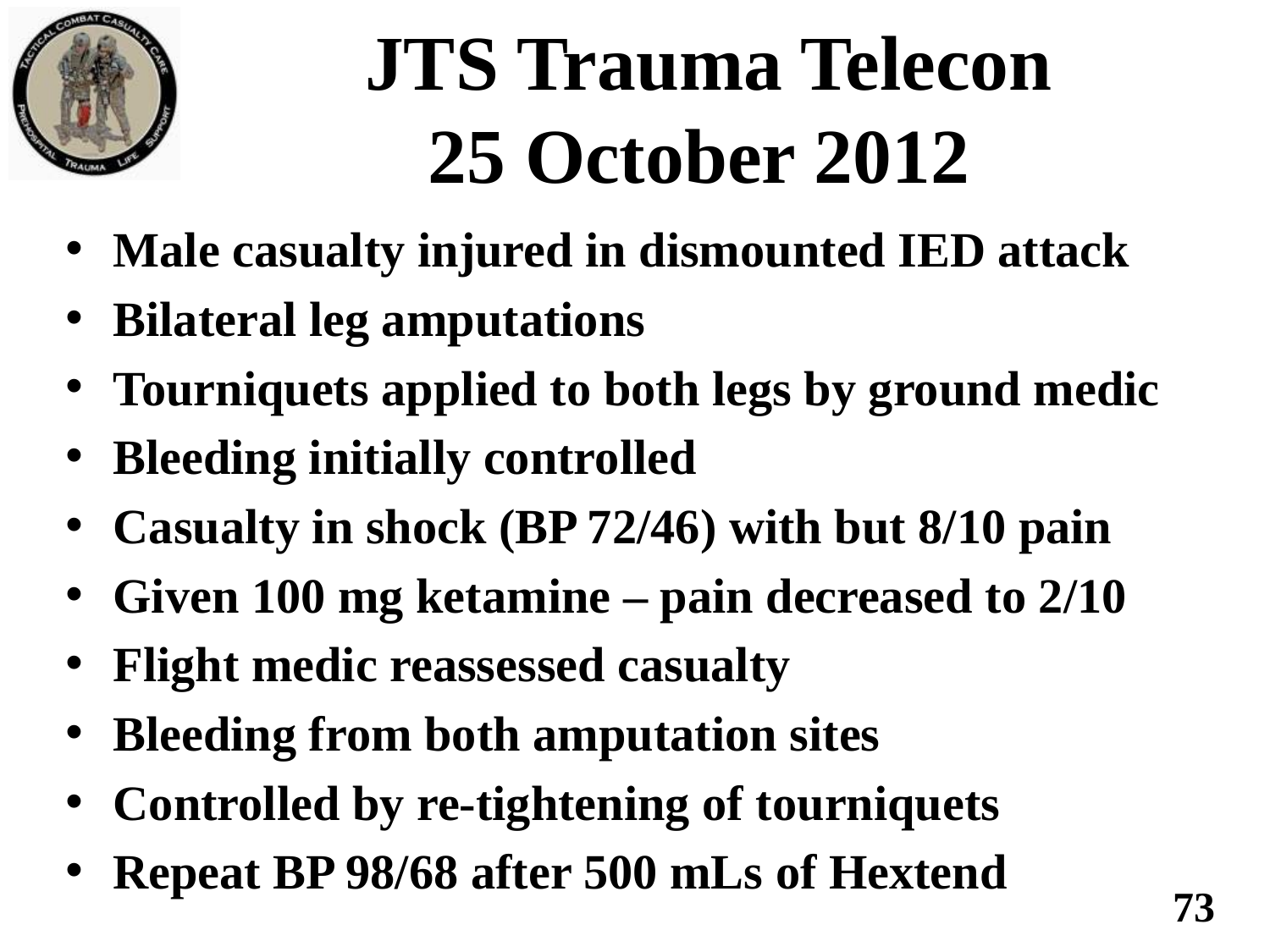

JTS Trauma Telecon
25 October 2012
Male casualty injured in dismounted IED attack
Bilateral leg amputations
Tourniquets applied to both legs by ground medic
Bleeding initially controlled
Casualty in shock (BP 72/46) with but 8/10 pain
Given 100 mg ketamine – pain decreased to 2/10
Flight medic reassessed casualty
Bleeding from both amputation sites
Controlled by re-tightening of tourniquets
Repeat BP 98/68 after 500 mLs of Hextend

73